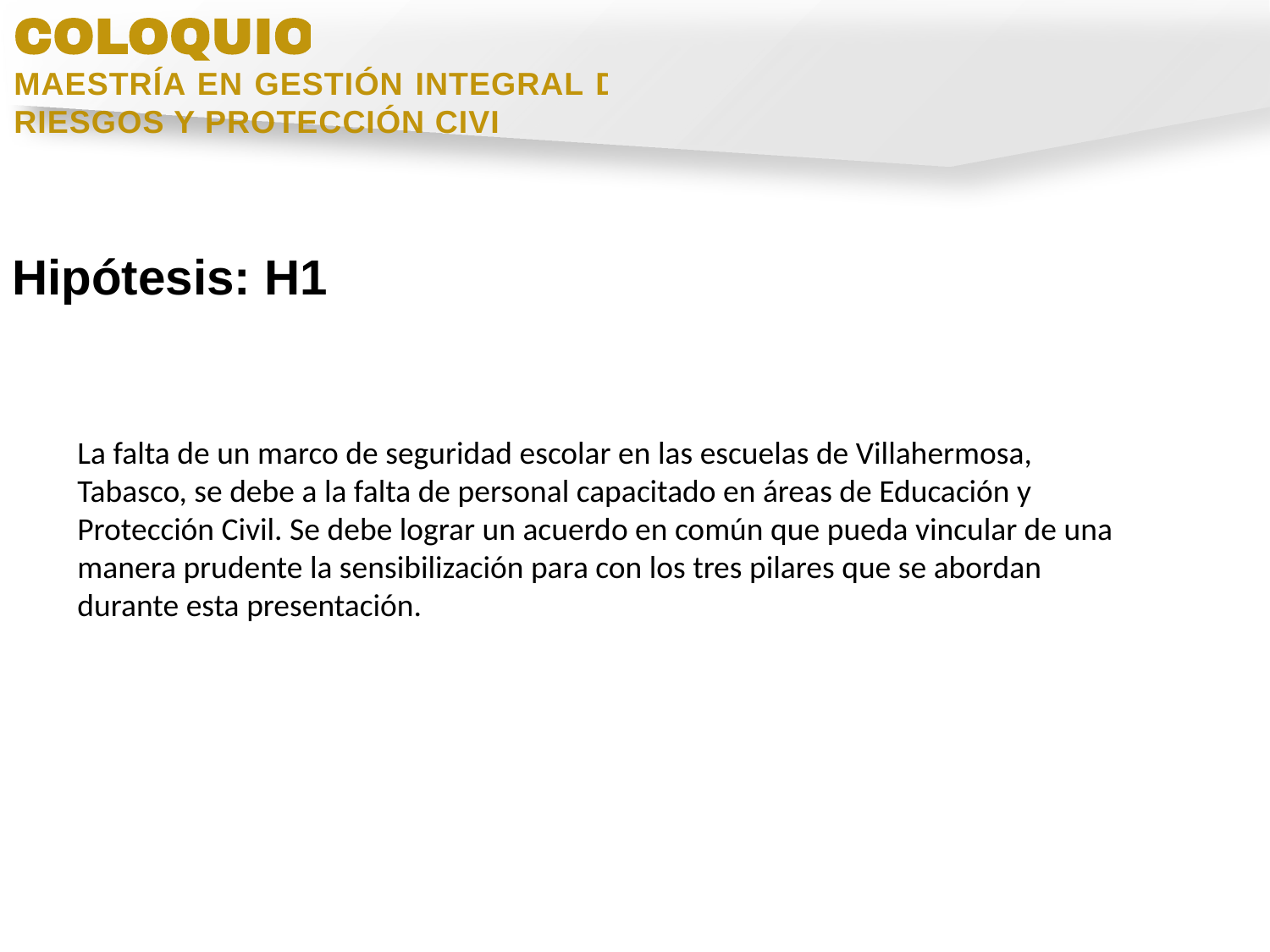

COLOQUIO
MAESTRÍA EN GESTIÓN INTEGRAL DE RIESGOS Y PROTECCIÓN CIVIL
Hipótesis: H1

La falta de un marco de seguridad escolar en las escuelas de Villahermosa, Tabasco, se debe a la falta de personal capacitado en áreas de Educación y Protección Civil. Se debe lograr un acuerdo en común que pueda vincular de una manera prudente la sensibilización para con los tres pilares que se abordan durante esta presentación.